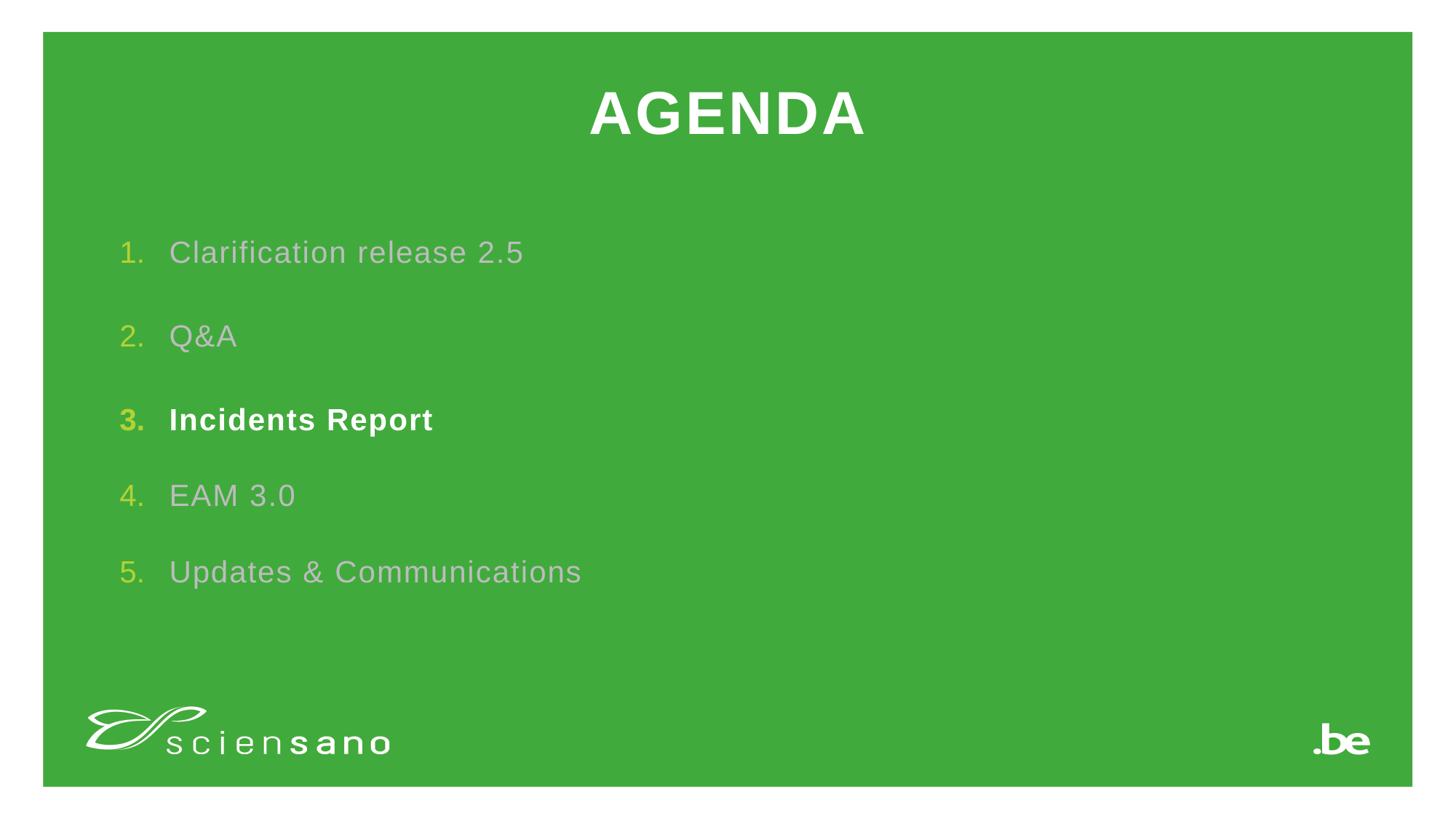

# Agenda

Clarification release 2.5

Q&A

Incidents Report
EAM 3.0
Updates & Communications